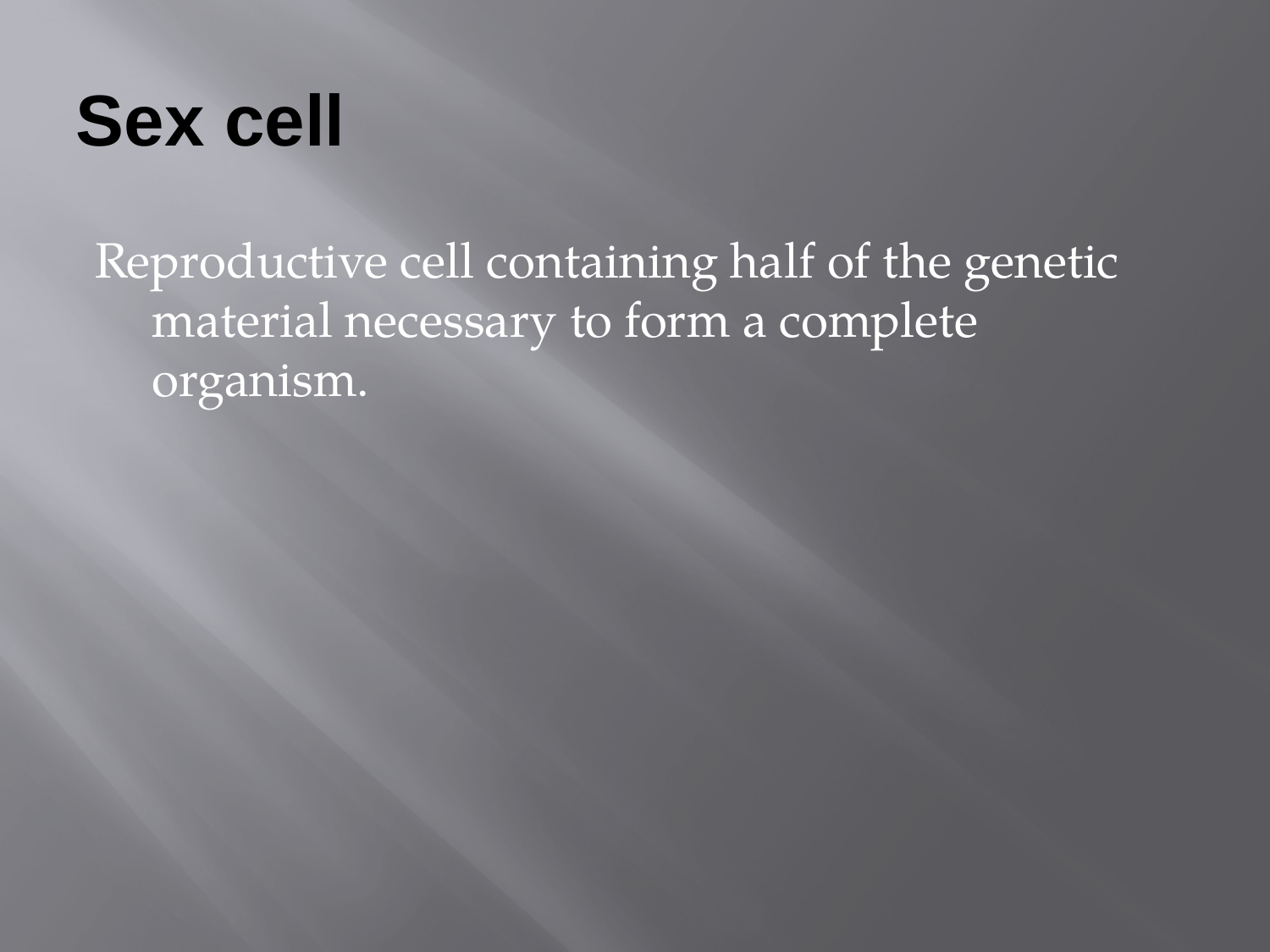

# Sex cell
Reproductive cell containing half of the genetic material necessary to form a complete organism.